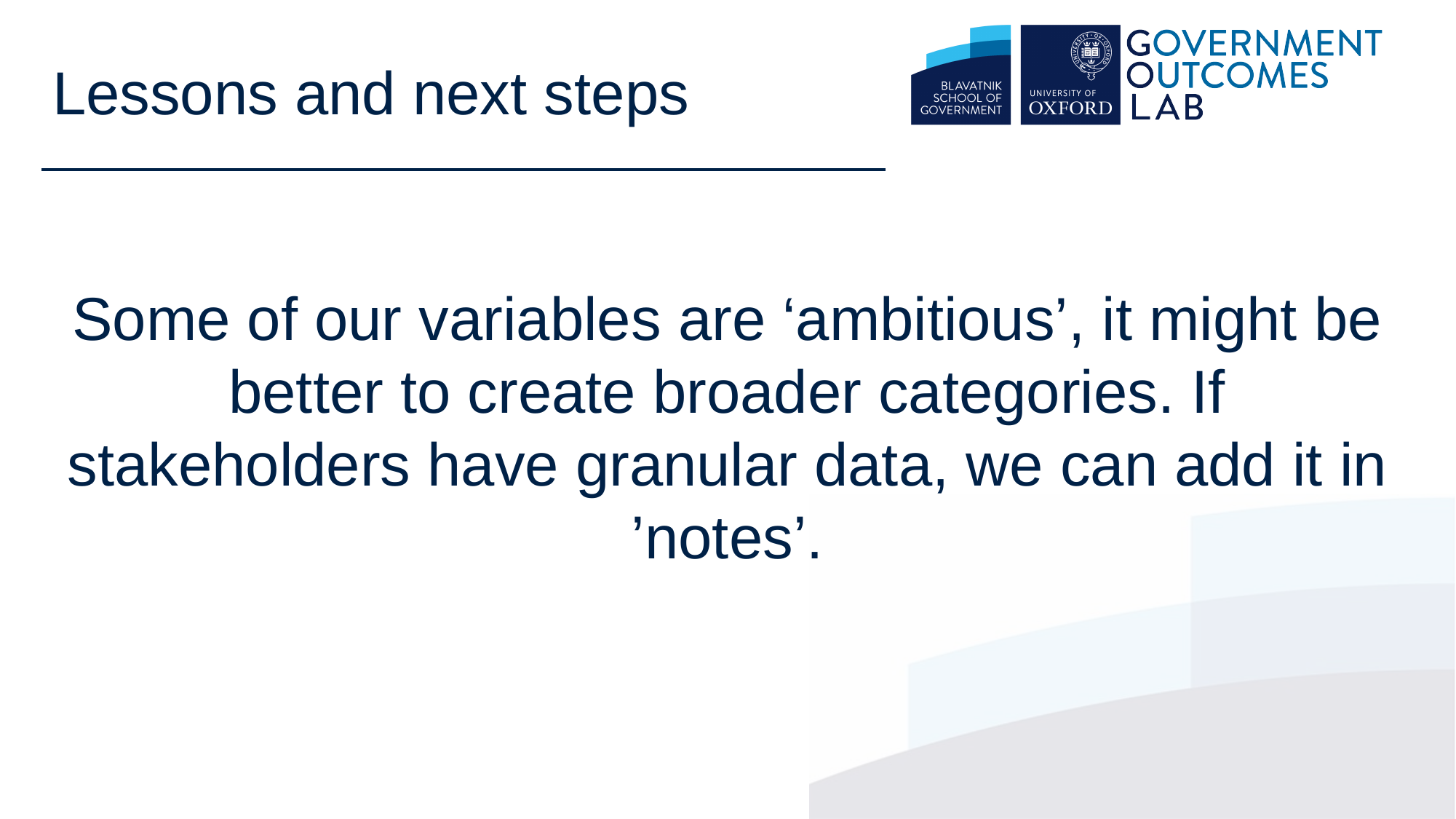

Lessons and next steps
Some of our variables are ‘ambitious’, it might be better to create broader categories. If stakeholders have granular data, we can add it in ’notes’.